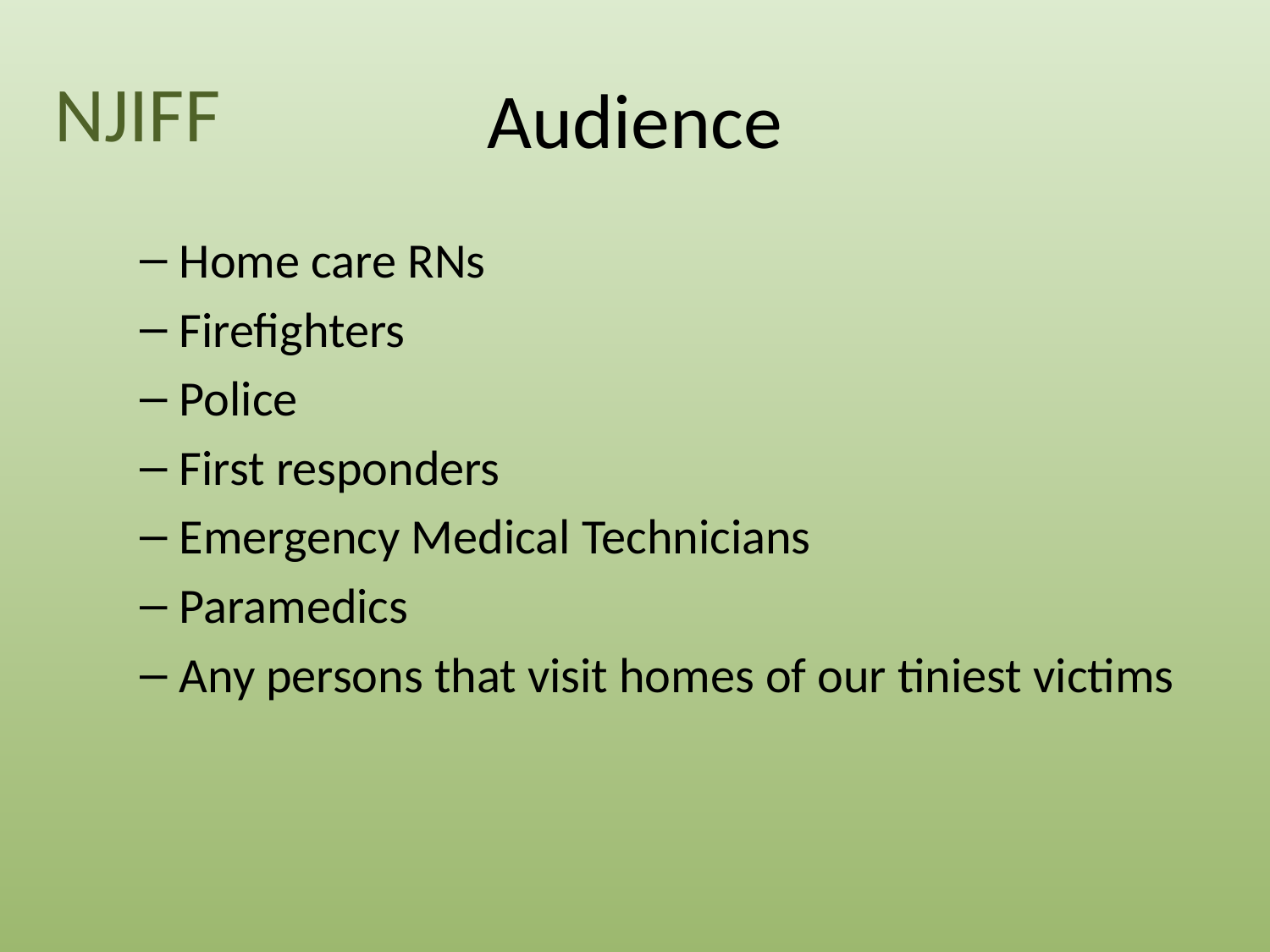

NJIFF
# Audience
Home care RNs
Firefighters
Police
First responders
Emergency Medical Technicians
Paramedics
Any persons that visit homes of our tiniest victims